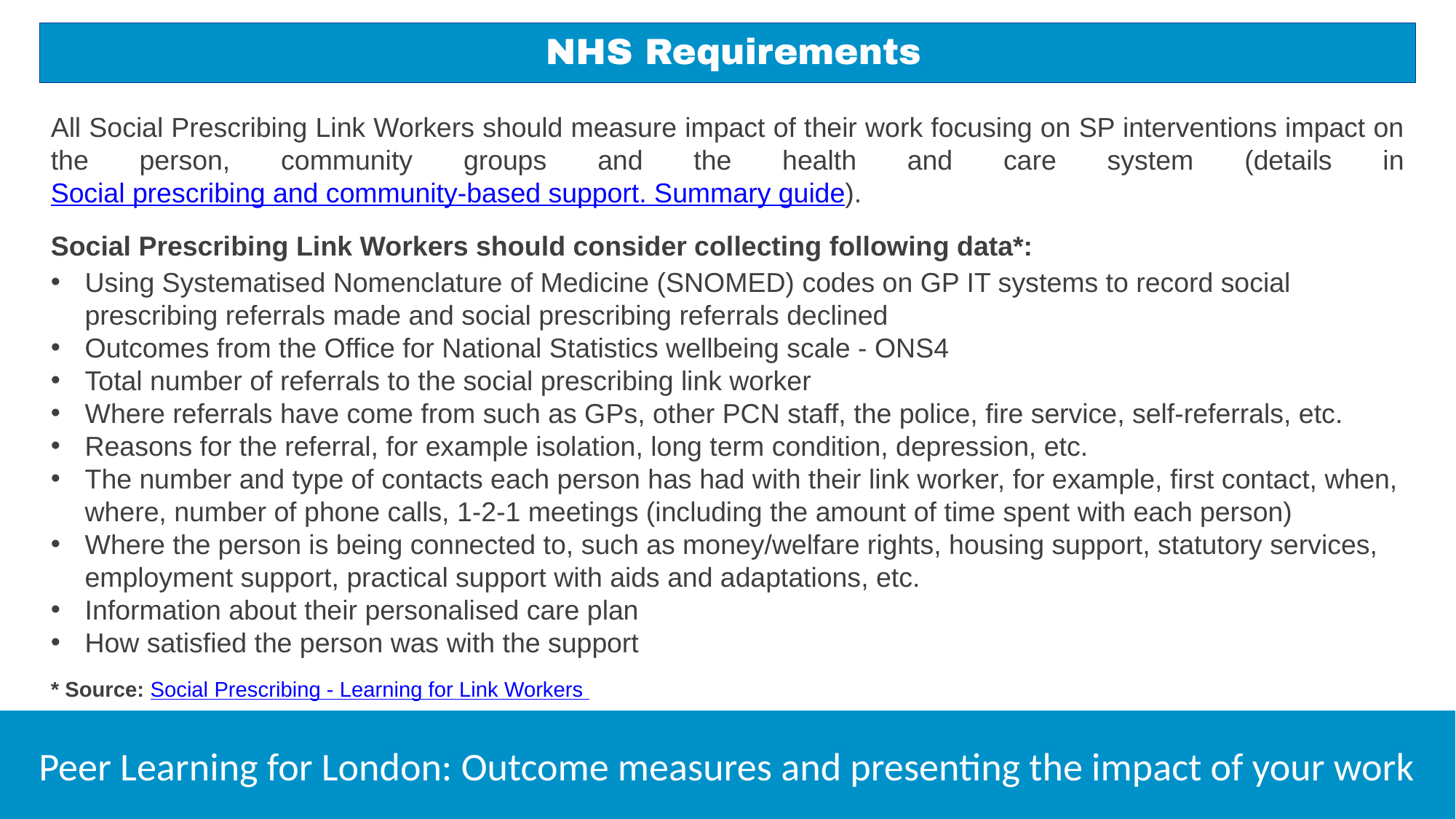

# NHS Requirements
All Social Prescribing Link Workers should measure impact of their work focusing on SP interventions impact on the person, community groups and the health and care system (details in Social prescribing and community-based support. Summary guide).

Social Prescribing Link Workers should consider collecting following data*:

Using Systematised Nomenclature of Medicine (SNOMED) codes on GP IT systems to record social prescribing referrals made and social prescribing referrals declined
Outcomes from the Office for National Statistics wellbeing scale - ONS4
Total number of referrals to the social prescribing link worker
Where referrals have come from such as GPs, other PCN staff, the police, fire service, self-referrals, etc.
Reasons for the referral, for example isolation, long term condition, depression, etc.
The number and type of contacts each person has had with their link worker, for example, first contact, when, where, number of phone calls, 1-2-1 meetings (including the amount of time spent with each person)
Where the person is being connected to, such as money/welfare rights, housing support, statutory services, employment support, practical support with aids and adaptations, etc.
Information about their personalised care plan
How satisfied the person was with the support

* Source: Social Prescribing - Learning for Link Workers

Peer Learning for London: Outcome measures and presenting the impact of your work
6